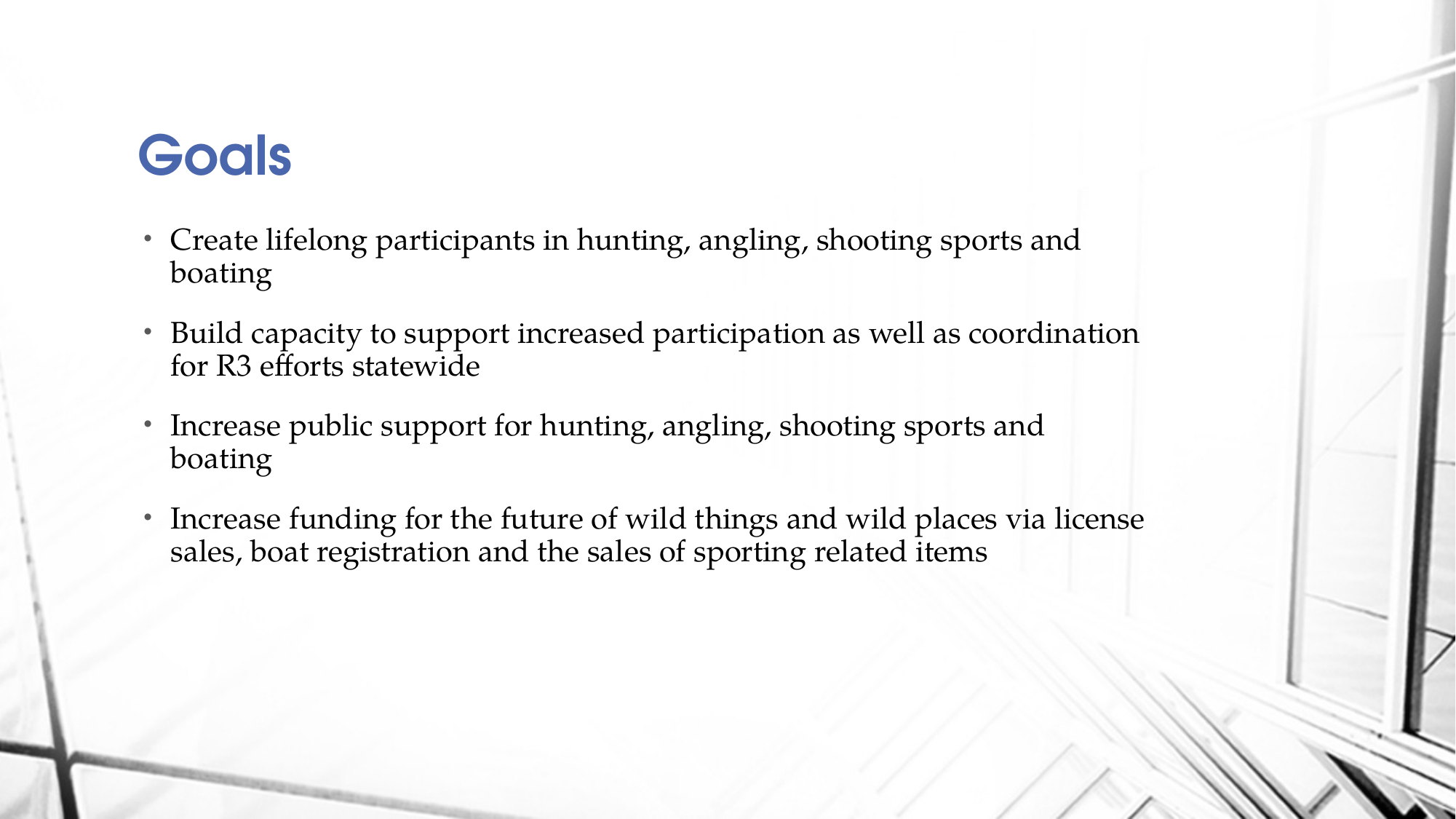

# Goals
Create lifelong participants in hunting, angling, shooting sports and boating
Build capacity to support increased participation as well as coordination for R3 efforts statewide
Increase public support for hunting, angling, shooting sports and boating
Increase funding for the future of wild things and wild places via license sales, boat registration and the sales of sporting related items